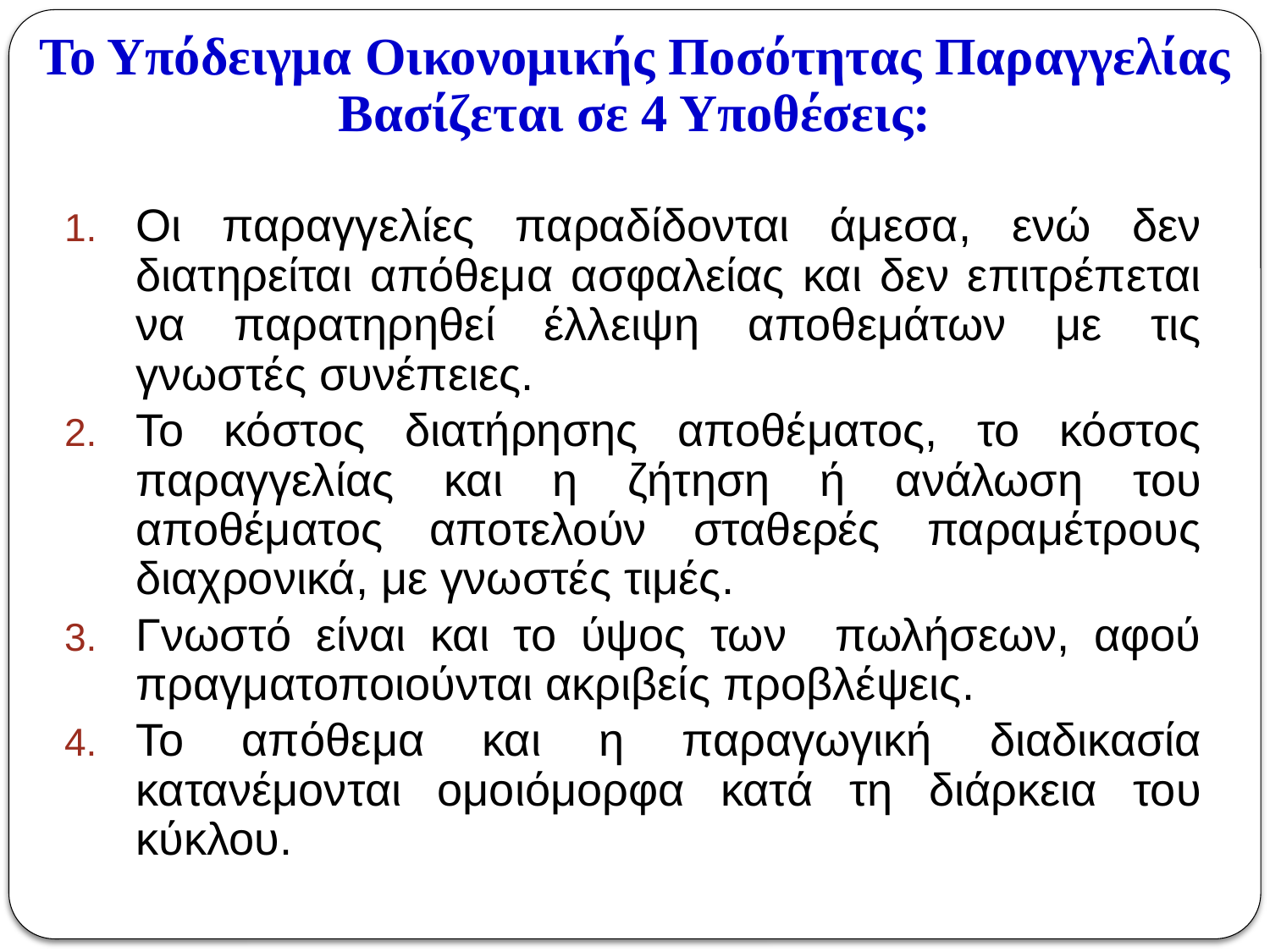

Το Υπόδειγμα Οικονομικής Ποσότητας Παραγγελίας Βασίζεται σε 4 Υποθέσεις:
Οι παραγγελίες παραδίδονται άμεσα, ενώ δεν διατηρείται απόθεμα ασφαλείας και δεν επιτρέπεται να παρατηρηθεί έλλειψη αποθεμάτων με τις γνωστές συνέπειες.
Το κόστος διατήρησης αποθέματος, το κόστος παραγγελίας και η ζήτηση ή ανάλωση του αποθέματος αποτελούν σταθερές παραμέτρους διαχρονικά, με γνωστές τιμές.
Γνωστό είναι και το ύψος των  πωλήσεων, αφού πραγματοποιούνται ακριβείς προβλέψεις.
Το απόθεμα και η παραγωγική διαδικασία κατανέμονται ομοιόμορφα κατά τη διάρκεια του κύκλου.